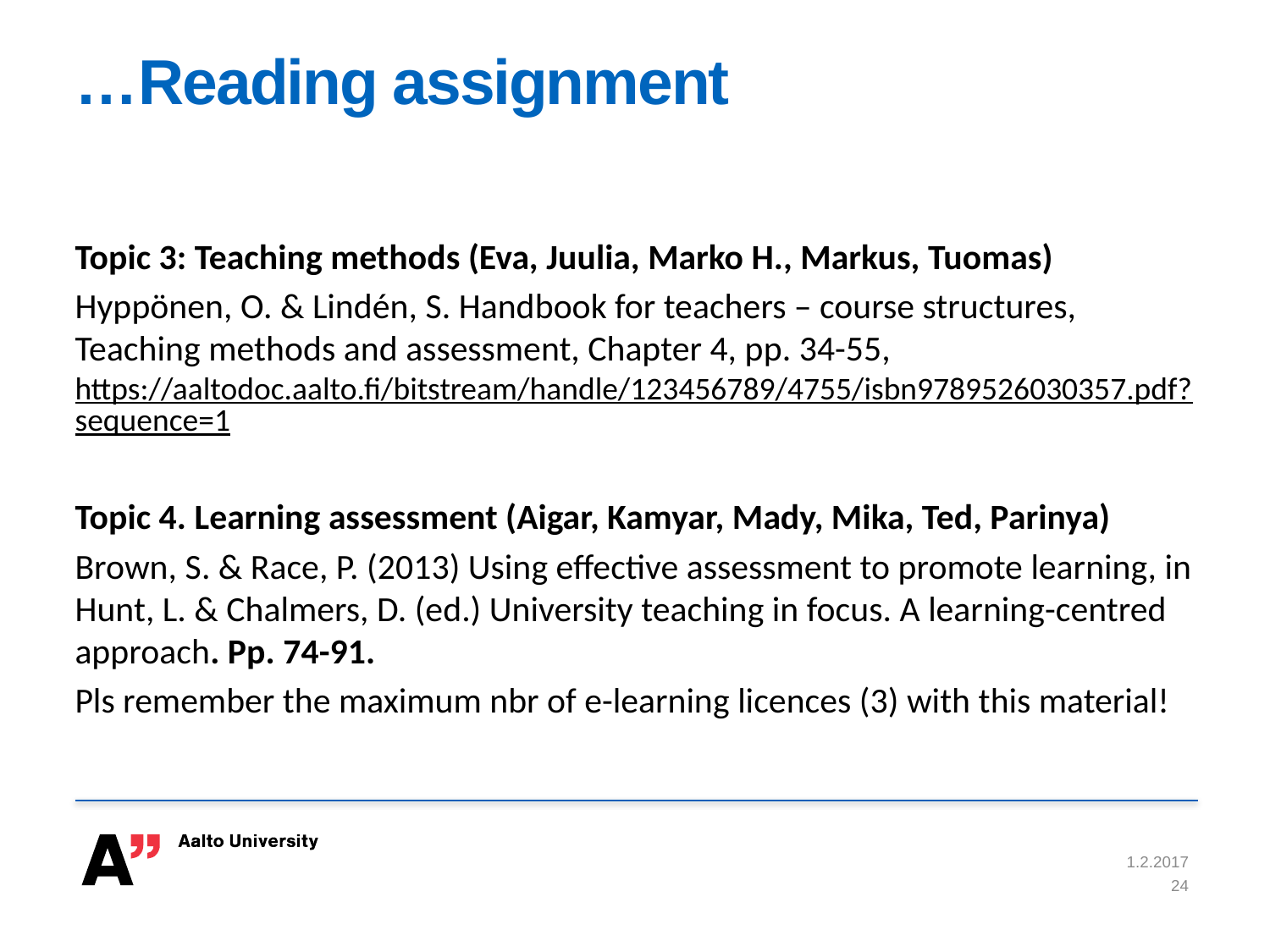

# …Reading assignment
Topic 3: Teaching methods (Eva, Juulia, Marko H., Markus, Tuomas)
Hyppönen, O. & Lindén, S. Handbook for teachers – course structures, Teaching methods and assessment, Chapter 4, pp. 34-55, https://aaltodoc.aalto.fi/bitstream/handle/123456789/4755/isbn9789526030357.pdf?sequence=1

Topic 4. Learning assessment (Aigar, Kamyar, Mady, Mika, Ted, Parinya)
Brown, S. & Race, P. (2013) Using effective assessment to promote learning, in Hunt, L. & Chalmers, D. (ed.) University teaching in focus. A learning-centred approach. Pp. 74-91.
Pls remember the maximum nbr of e-learning licences (3) with this material!

1.2.2017
24